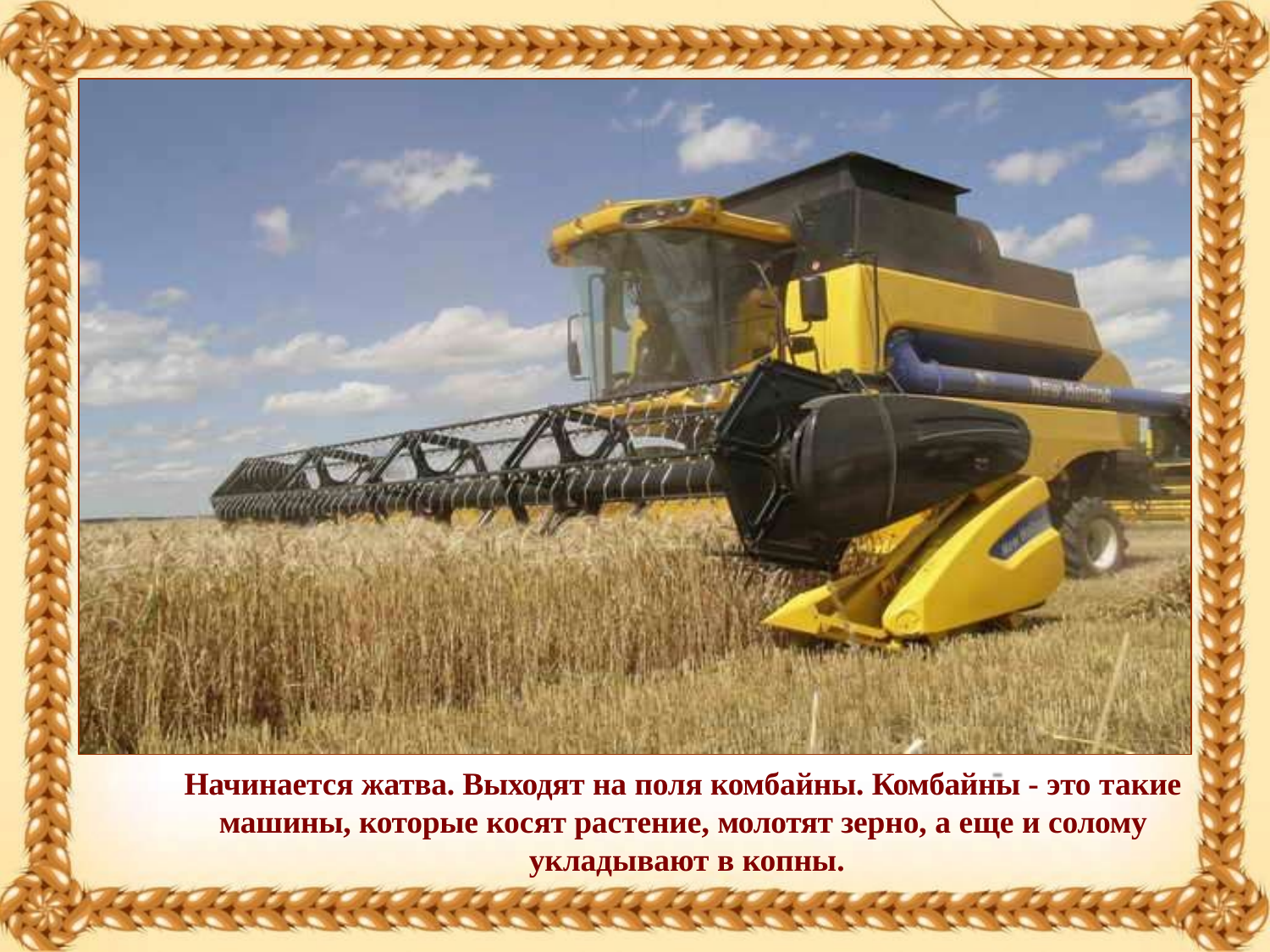

Начинается жатва. Выходят на поля комбайны. Комбайны - это такие  машины, которые косят растение, молотят зерно, а еще и солому  укладывают в копны.